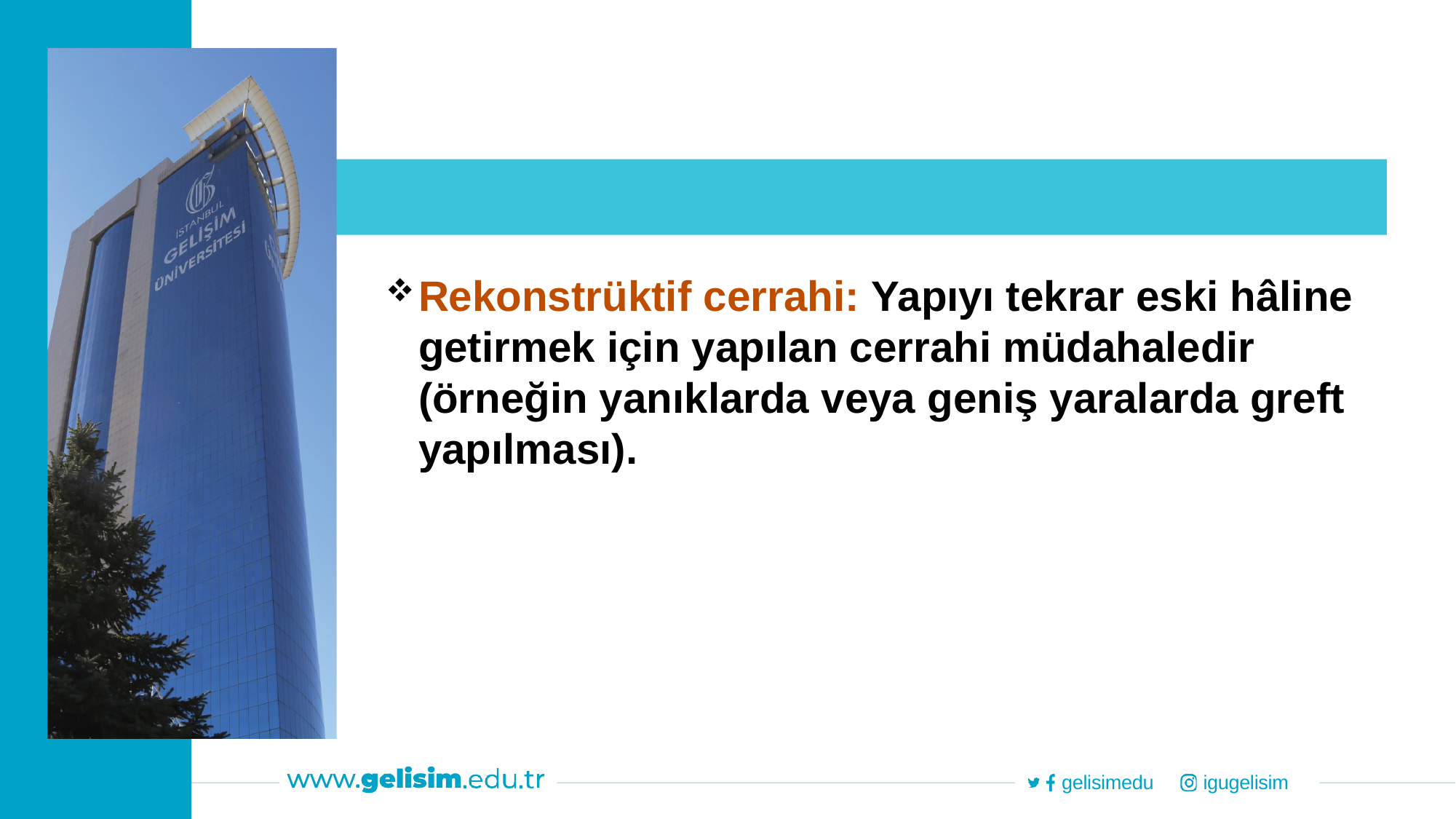

Rekonstrüktif cerrahi: Yapıyı tekrar eski hâline getirmek için yapılan cerrahi müdahaledir (örneğin yanıklarda veya geniş yaralarda greft yapılması).